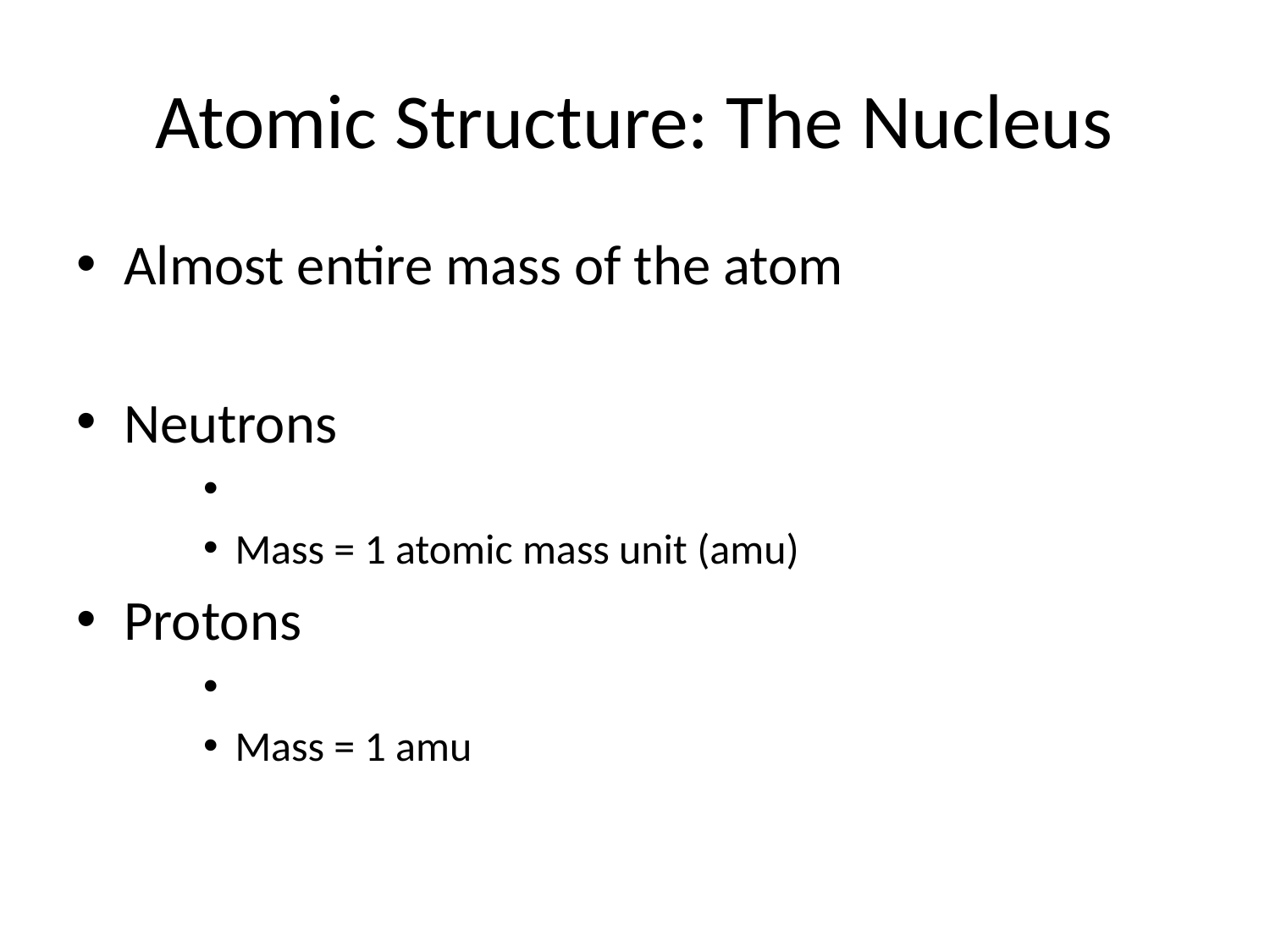

# Atomic Structure: The Nucleus
Almost entire mass of the atom

Neutrons

Mass = 1 atomic mass unit (amu)
Protons

Mass = 1 amu